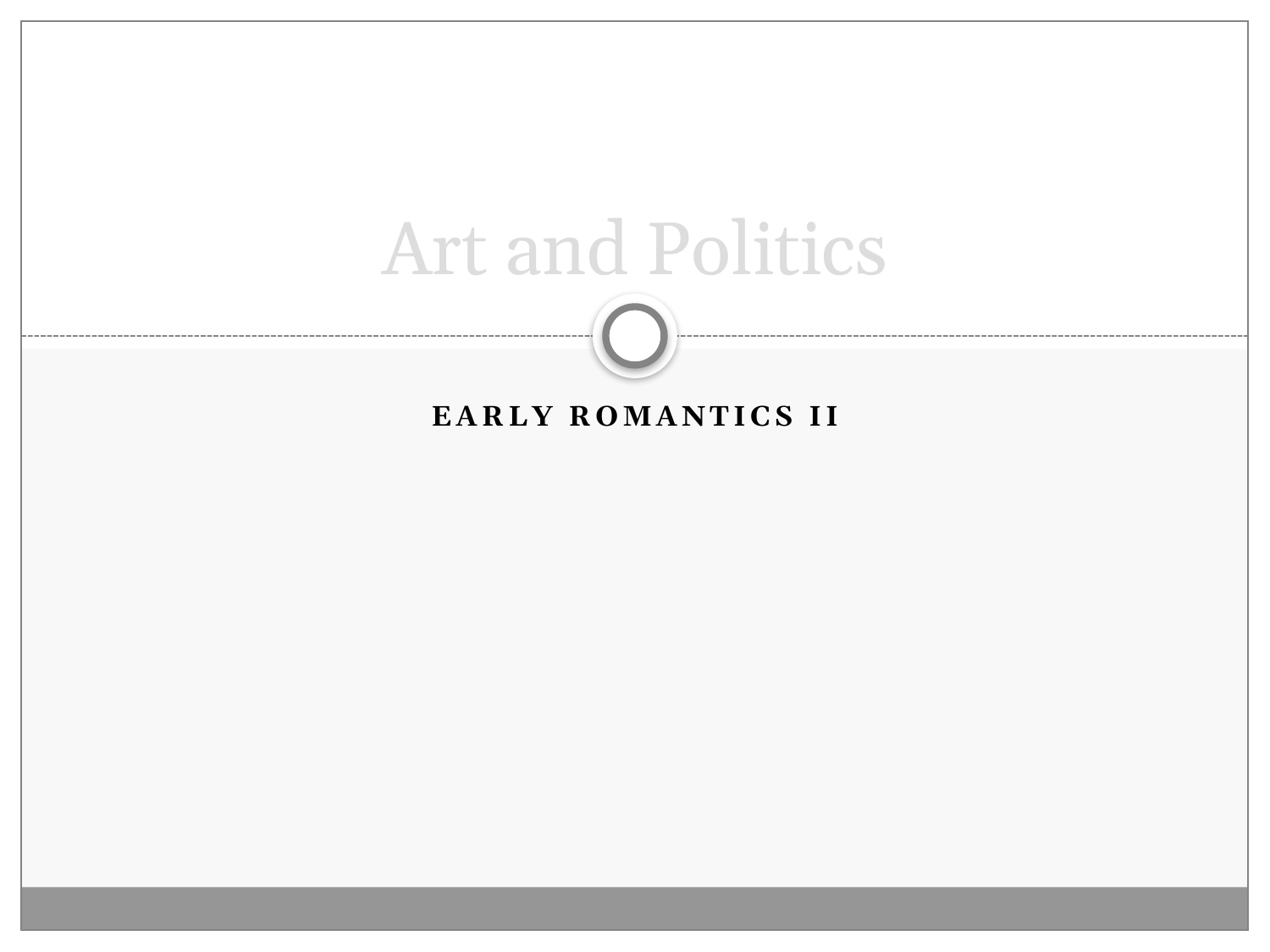

# Art and Politics
Early Romantics II